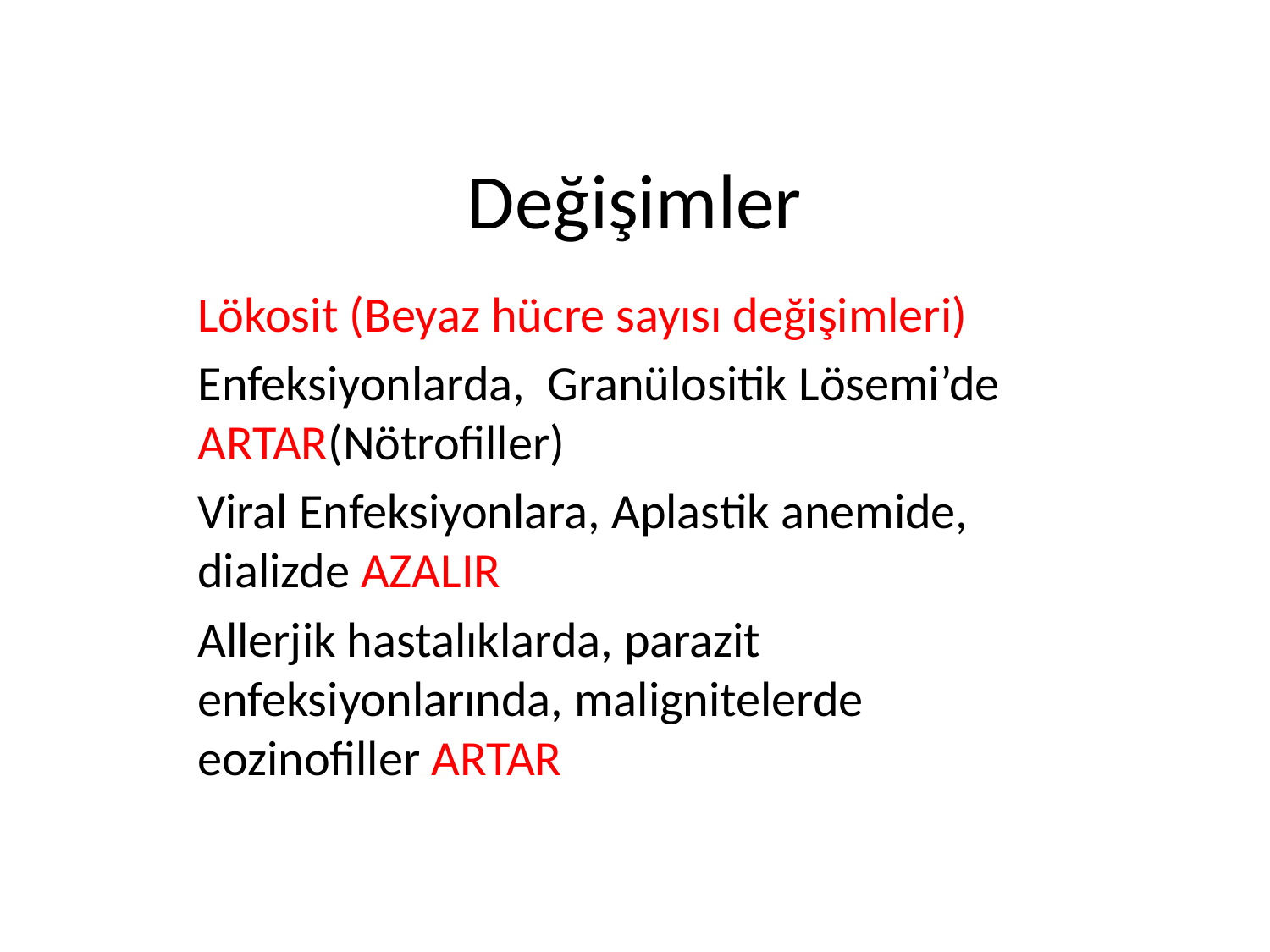

# Değişimler
Lökosit (Beyaz hücre sayısı değişimleri)
Enfeksiyonlarda,  Granülositik Lösemi’de ARTAR(Nötrofiller)
Viral Enfeksiyonlara, Aplastik anemide, dializde AZALIR
Allerjik hastalıklarda, parazit enfeksiyonlarında, malignitelerde eozinofiller ARTAR